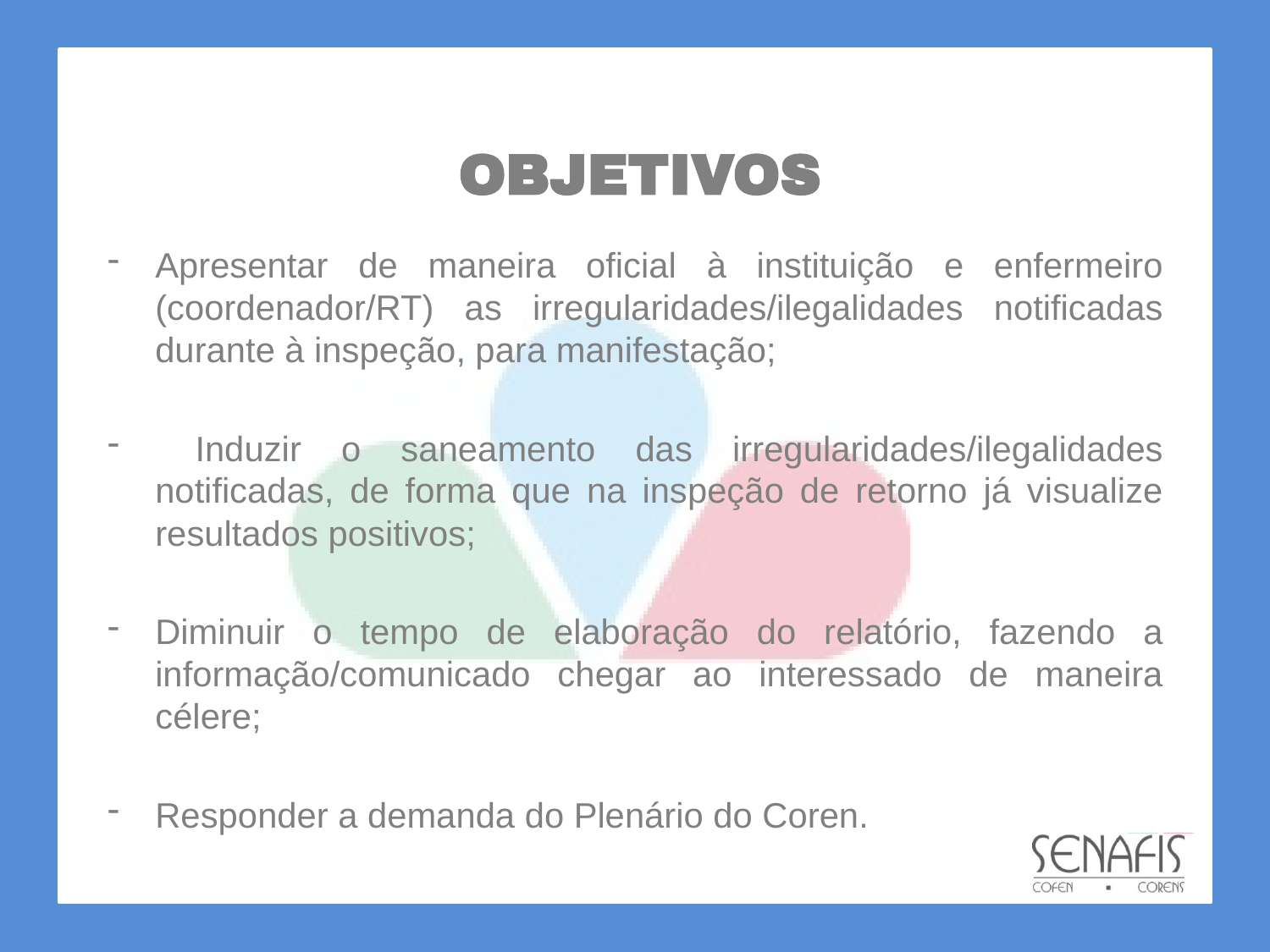

# OBJETIVOS
Apresentar de maneira oficial à instituição e enfermeiro (coordenador/RT) as irregularidades/ilegalidades notificadas durante à inspeção, para manifestação;

 Induzir o saneamento das irregularidades/ilegalidades notificadas, de forma que na inspeção de retorno já visualize resultados positivos;

Diminuir o tempo de elaboração do relatório, fazendo a informação/comunicado chegar ao interessado de maneira célere;

Responder a demanda do Plenário do Coren.